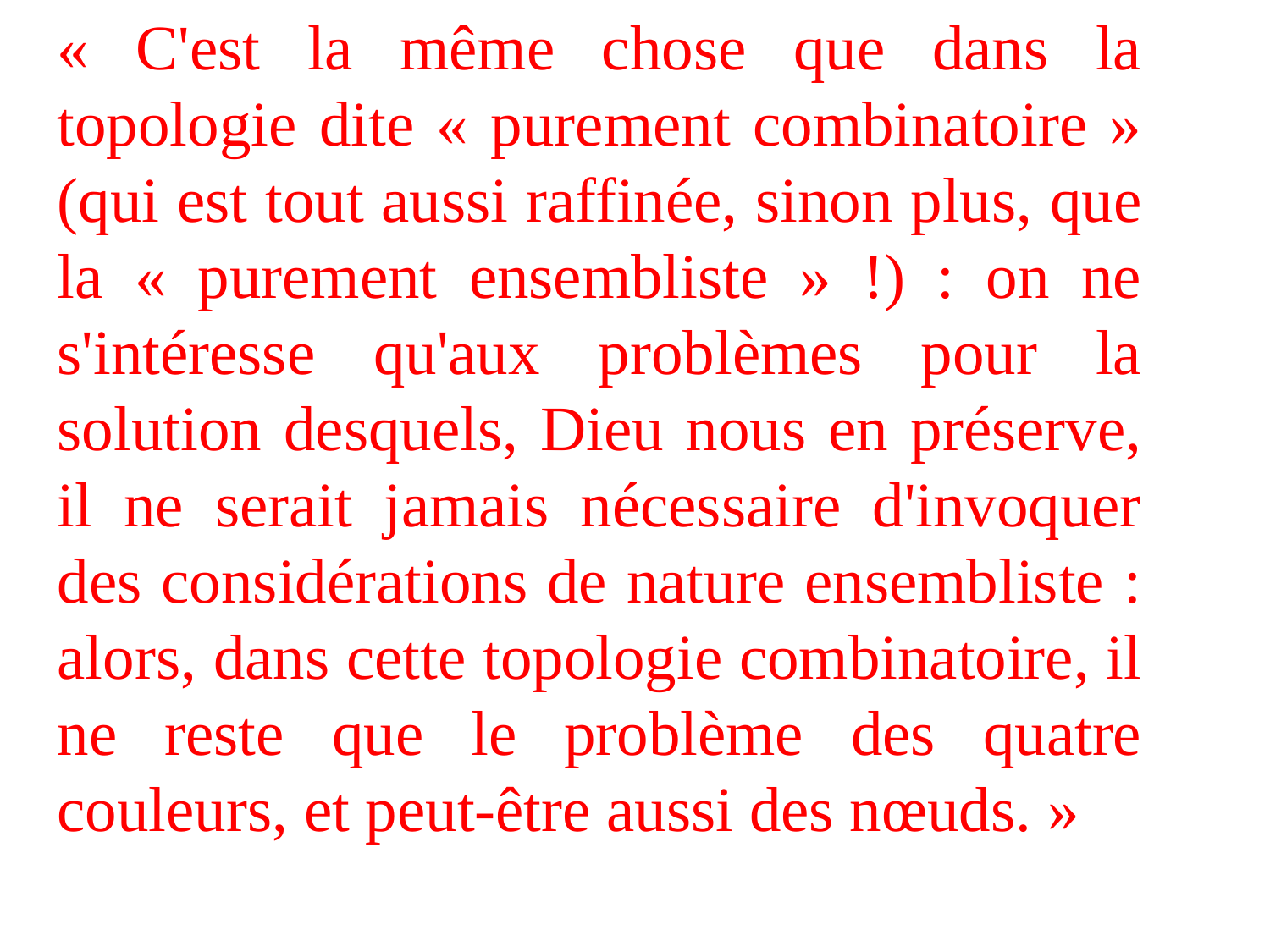

« C'est la même chose que dans la topologie dite « purement combinatoire » (qui est tout aussi raffinée, sinon plus, que la « purement ensembliste » !) : on ne s'intéresse qu'aux problèmes pour la solution desquels, Dieu nous en préserve, il ne serait jamais nécessaire d'invoquer des considérations de nature ensembliste : alors, dans cette topologie combinatoire, il ne reste que le problème des quatre couleurs, et peut-être aussi des nœuds. »